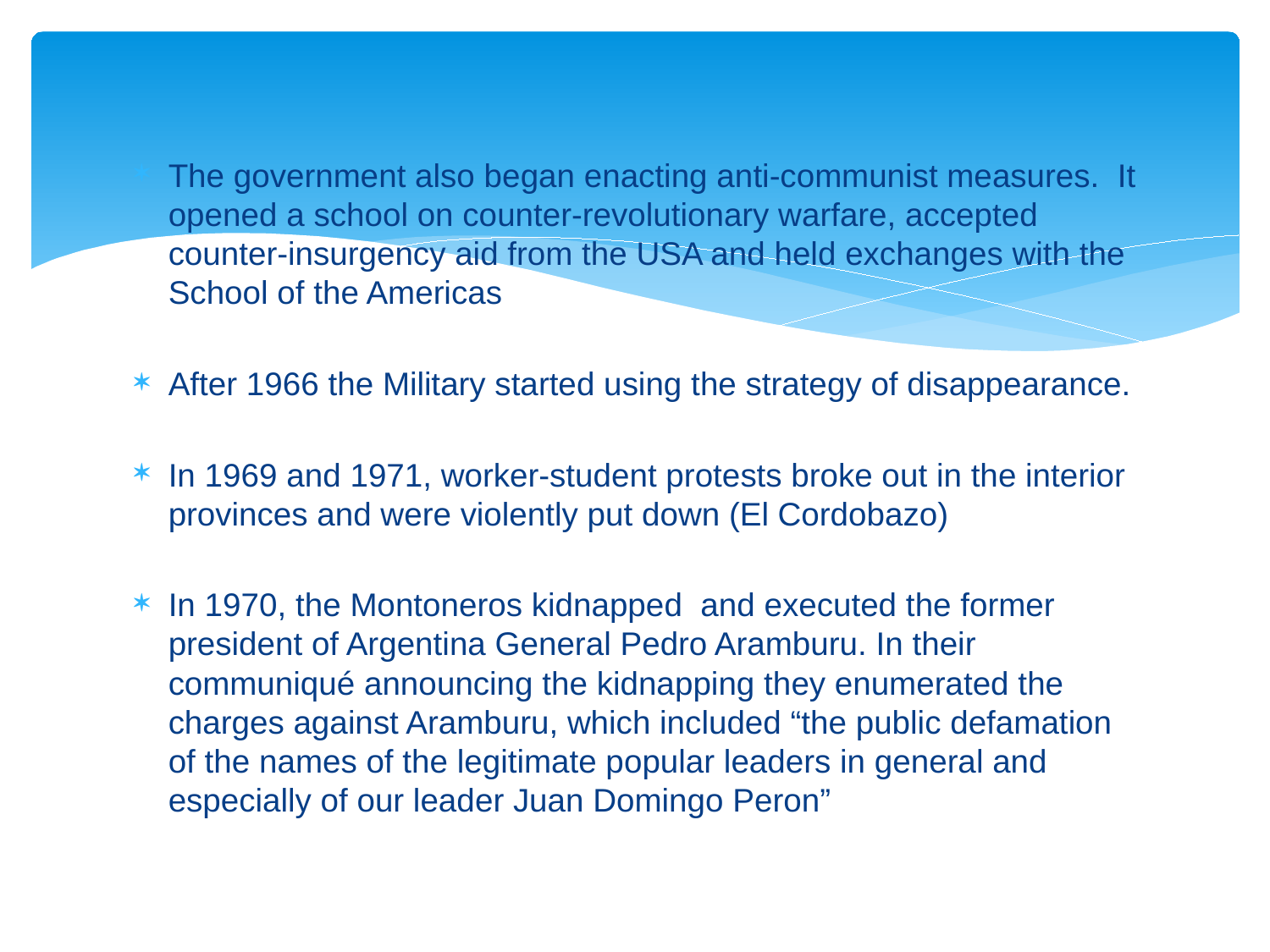

The government also began enacting anti-communist measures.  It opened a school on counter-revolutionary warfare, accepted counter-insurgency aid from the USA and held exchanges with the School of the Americas

After 1966 the Military started using the strategy of disappearance.

In 1969 and 1971, worker-student protests broke out in the interior provinces and were violently put down (El Cordobazo)

In 1970, the Montoneros kidnapped  and executed the former president of Argentina General Pedro Aramburu. In their communiqué announcing the kidnapping they enumerated the charges against Aramburu, which included “the public defamation of the names of the legitimate popular leaders in general and especially of our leader Juan Domingo Peron”